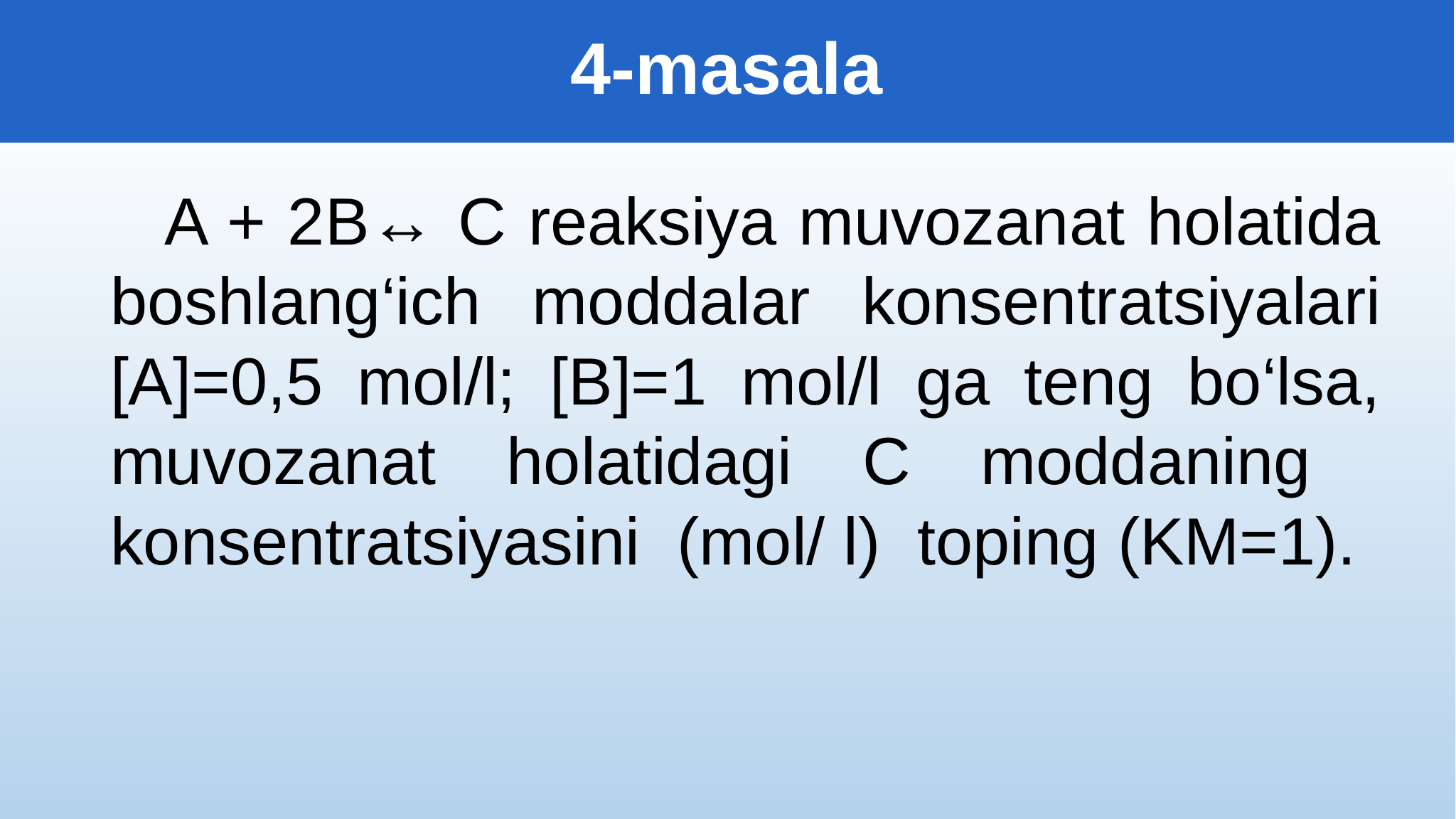

4-masala
A + 2B↔ C reaksiya muvozanat holatida boshlang‘ich moddalar konsentratsiyalari [A]=0,5 mol/l; [B]=1 mol/l ga teng bo‘lsa, muvozanat holatidagi C moddaning  konsentratsiyasini  (mol/ l)  toping (KM=1).